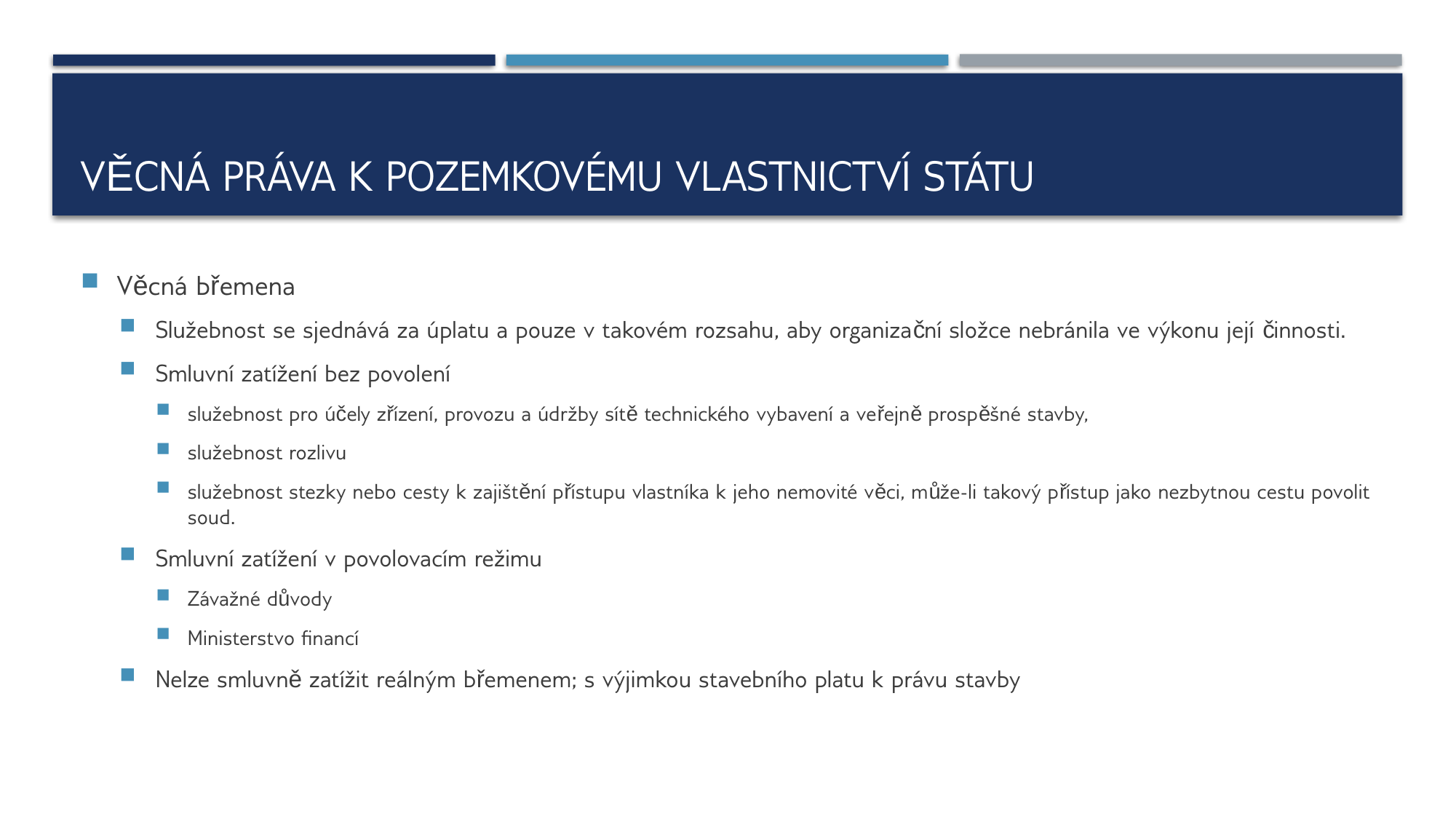

# Věcná práva k pozemkovému vlastnictví státu
Věcná břemena
Služebnost se sjednává za úplatu a pouze v takovém rozsahu, aby organizační složce nebránila ve výkonu její činnosti.
Smluvní zatížení bez povolení
služebnost pro účely zřízení, provozu a údržby sítě technického vybavení a veřejně prospěšné stavby,
služebnost rozlivu
služebnost stezky nebo cesty k zajištění přístupu vlastníka k jeho nemovité věci, může-li takový přístup jako nezbytnou cestu povolit soud.
Smluvní zatížení v povolovacím režimu
Závažné důvody
Ministerstvo financí
Nelze smluvně zatížit reálným břemenem; s výjimkou stavebního platu k právu stavby